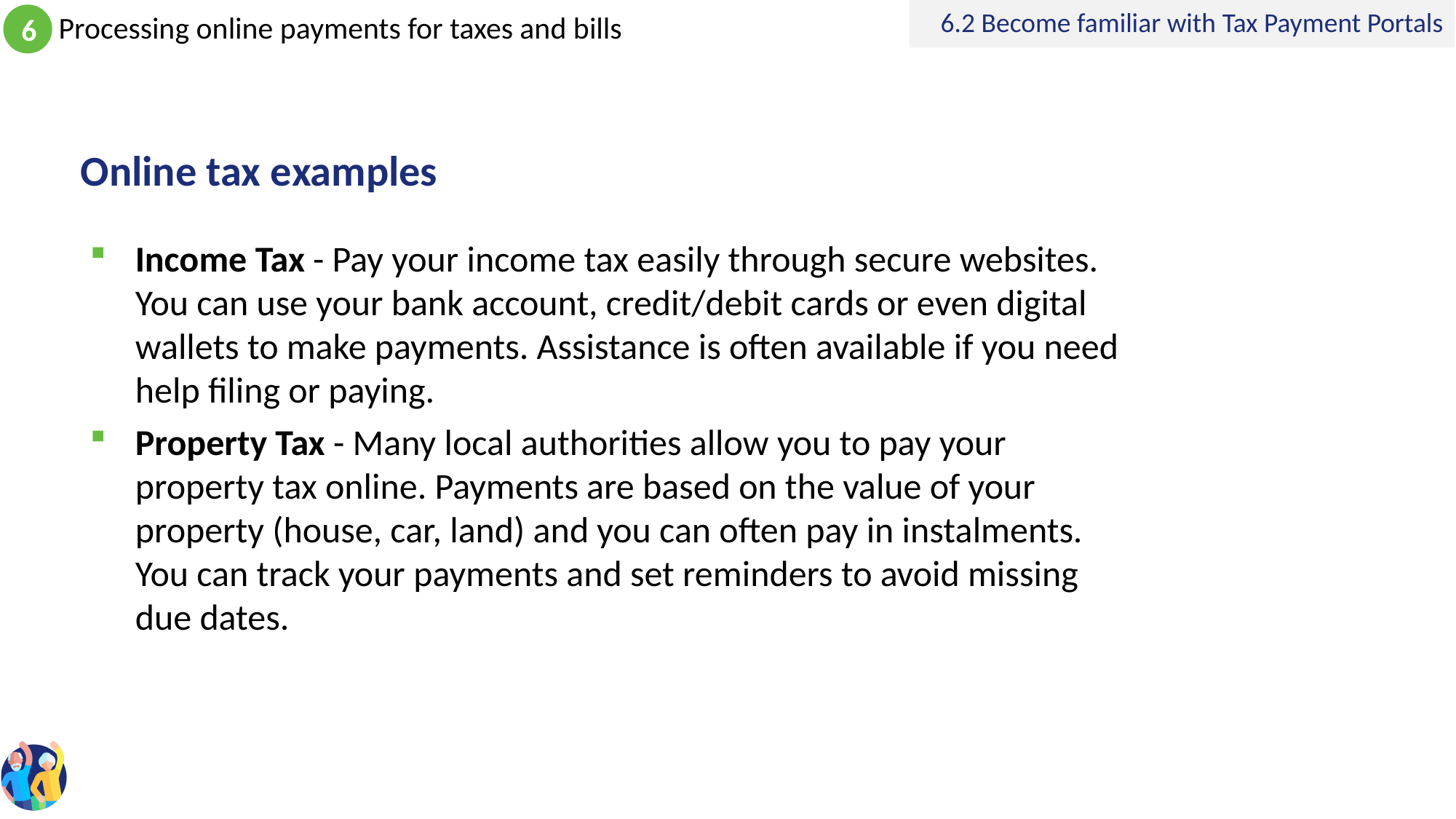

6.2 Become familiar with Tax Payment Portals
# Online tax examples
Income Tax - Pay your income tax easily through secure websites. You can use your bank account, credit/debit cards or even digital wallets to make payments. Assistance is often available if you need help filing or paying.
Property Tax - Many local authorities allow you to pay your property tax online. Payments are based on the value of your property (house, car, land) and you can often pay in instalments. You can track your payments and set reminders to avoid missing due dates.